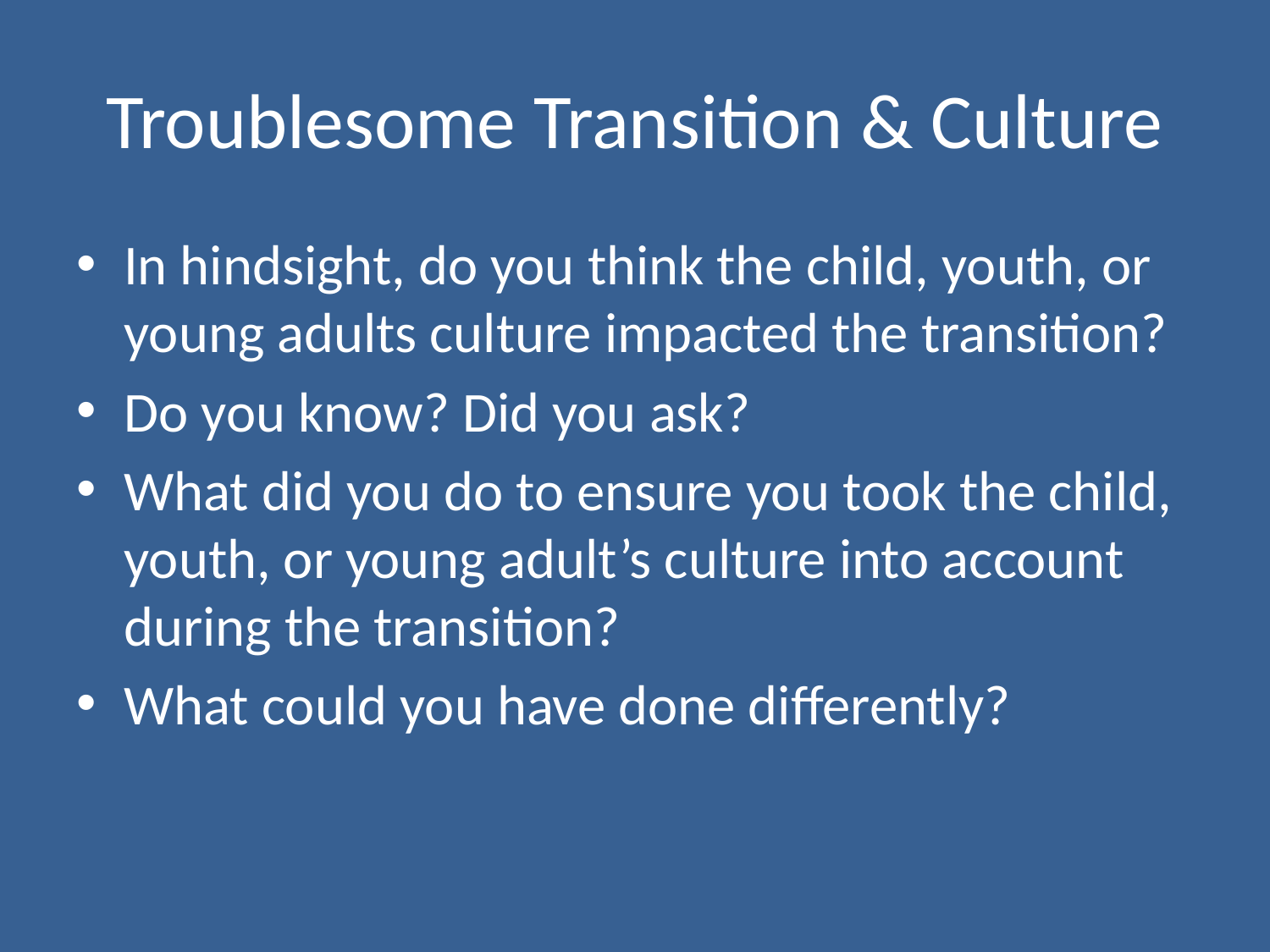

# Troublesome Transition & Culture
In hindsight, do you think the child, youth, or young adults culture impacted the transition?
Do you know? Did you ask?
What did you do to ensure you took the child, youth, or young adult’s culture into account during the transition?
What could you have done differently?